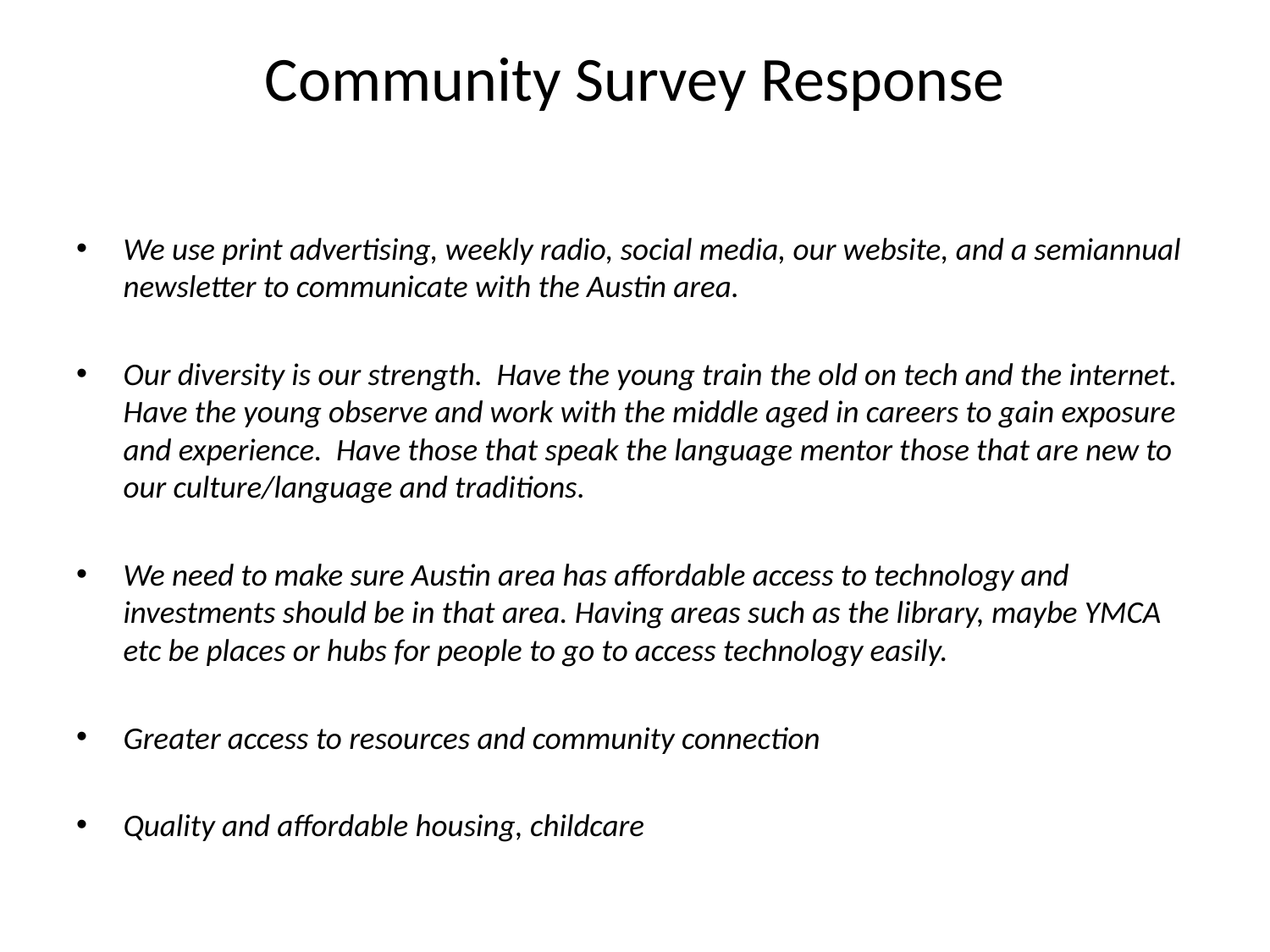

# Community Survey Response
We use print advertising, weekly radio, social media, our website, and a semiannual newsletter to communicate with the Austin area.

Our diversity is our strength.  Have the young train the old on tech and the internet.  Have the young observe and work with the middle aged in careers to gain exposure and experience.  Have those that speak the language mentor those that are new to our culture/language and traditions.

We need to make sure Austin area has affordable access to technology and investments should be in that area. Having areas such as the library, maybe YMCA etc be places or hubs for people to go to access technology easily.

Greater access to resources and community connection

Quality and affordable housing, childcare